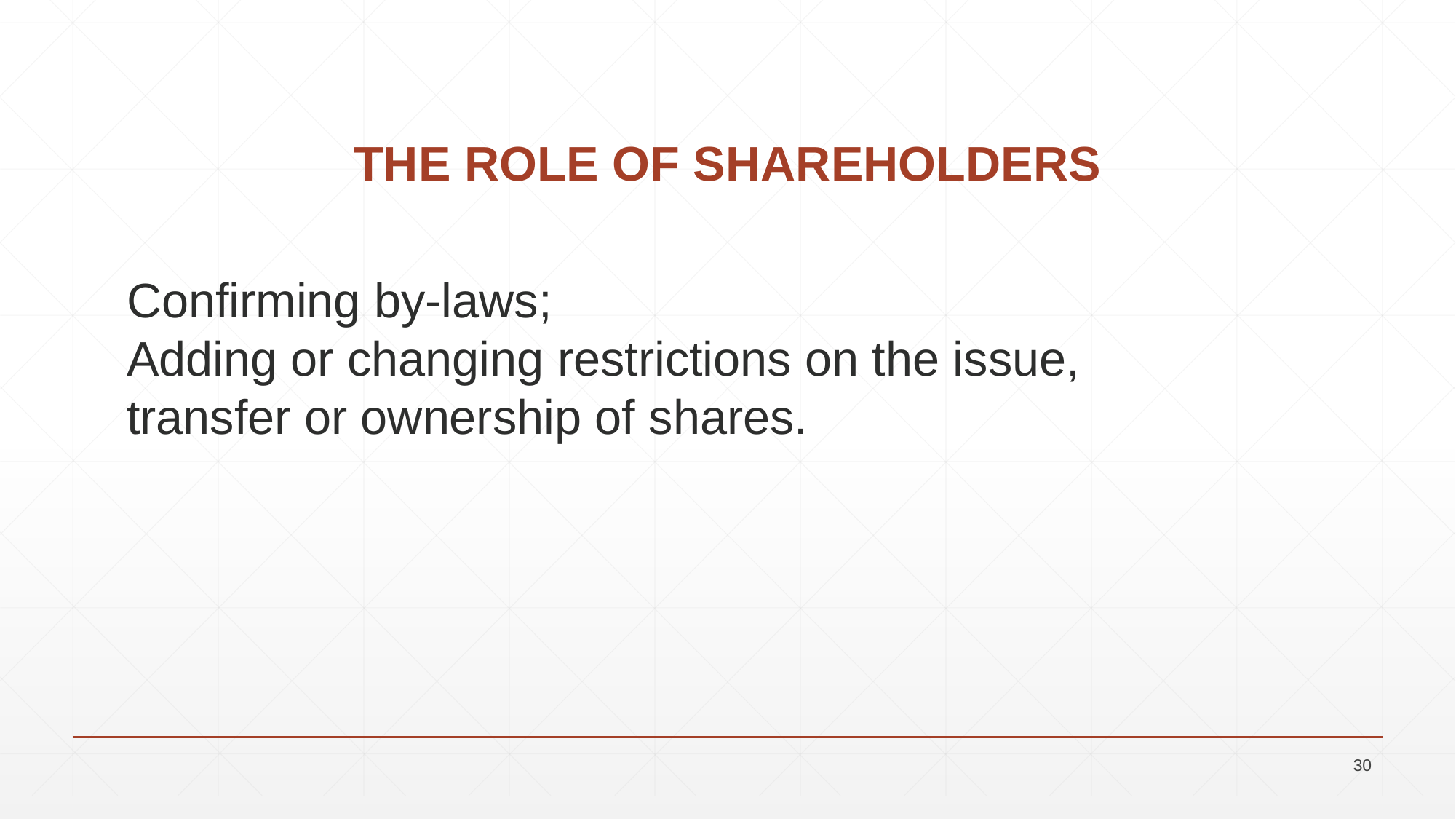

# THE ROLE OF SHAREHOLDERS

Confirming by-laws;
Adding or changing restrictions on the issue, transfer or ownership of shares.

30